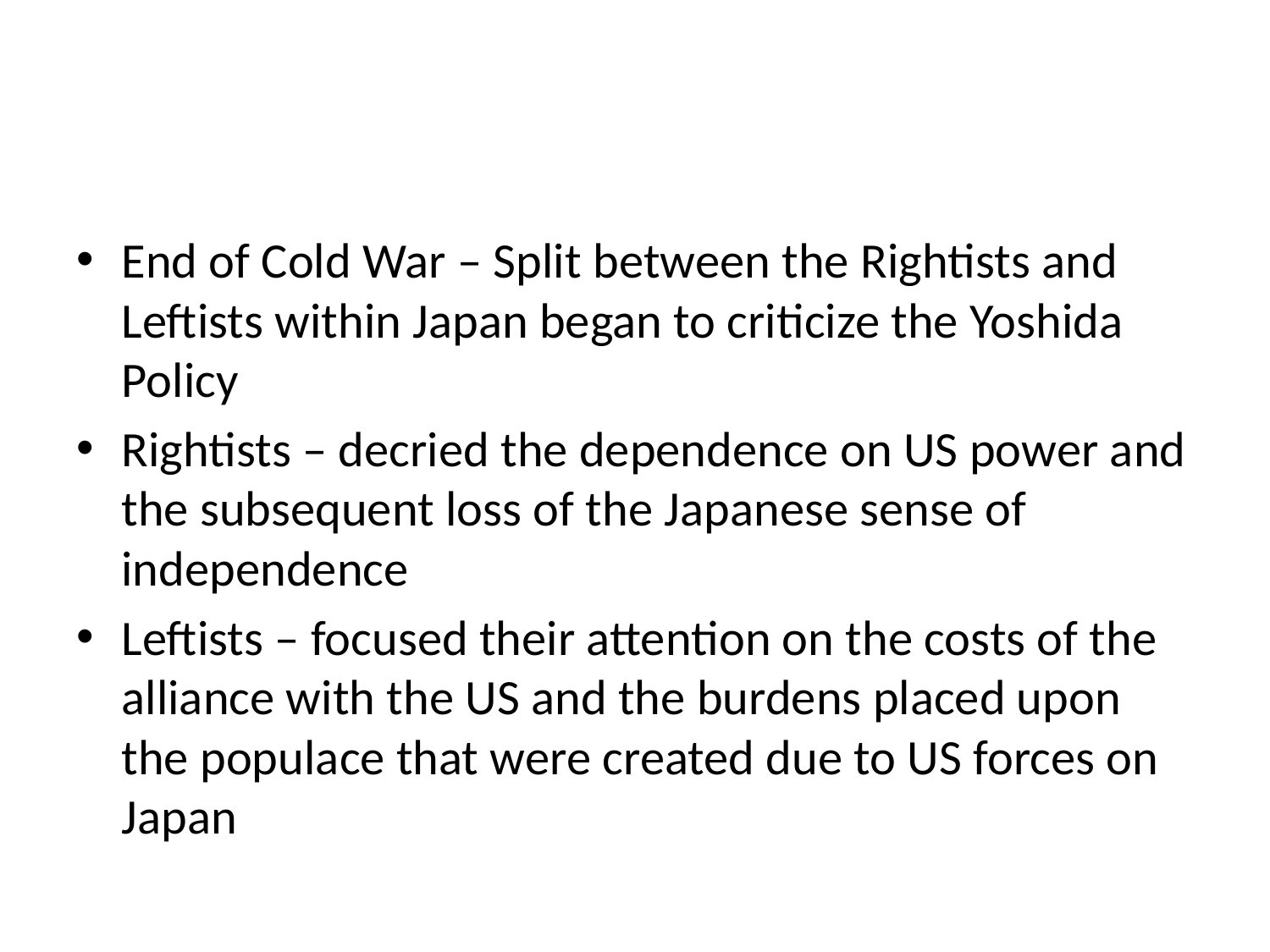

#
End of Cold War – Split between the Rightists and Leftists within Japan began to criticize the Yoshida Policy
Rightists – decried the dependence on US power and the subsequent loss of the Japanese sense of independence
Leftists – focused their attention on the costs of the alliance with the US and the burdens placed upon the populace that were created due to US forces on Japan